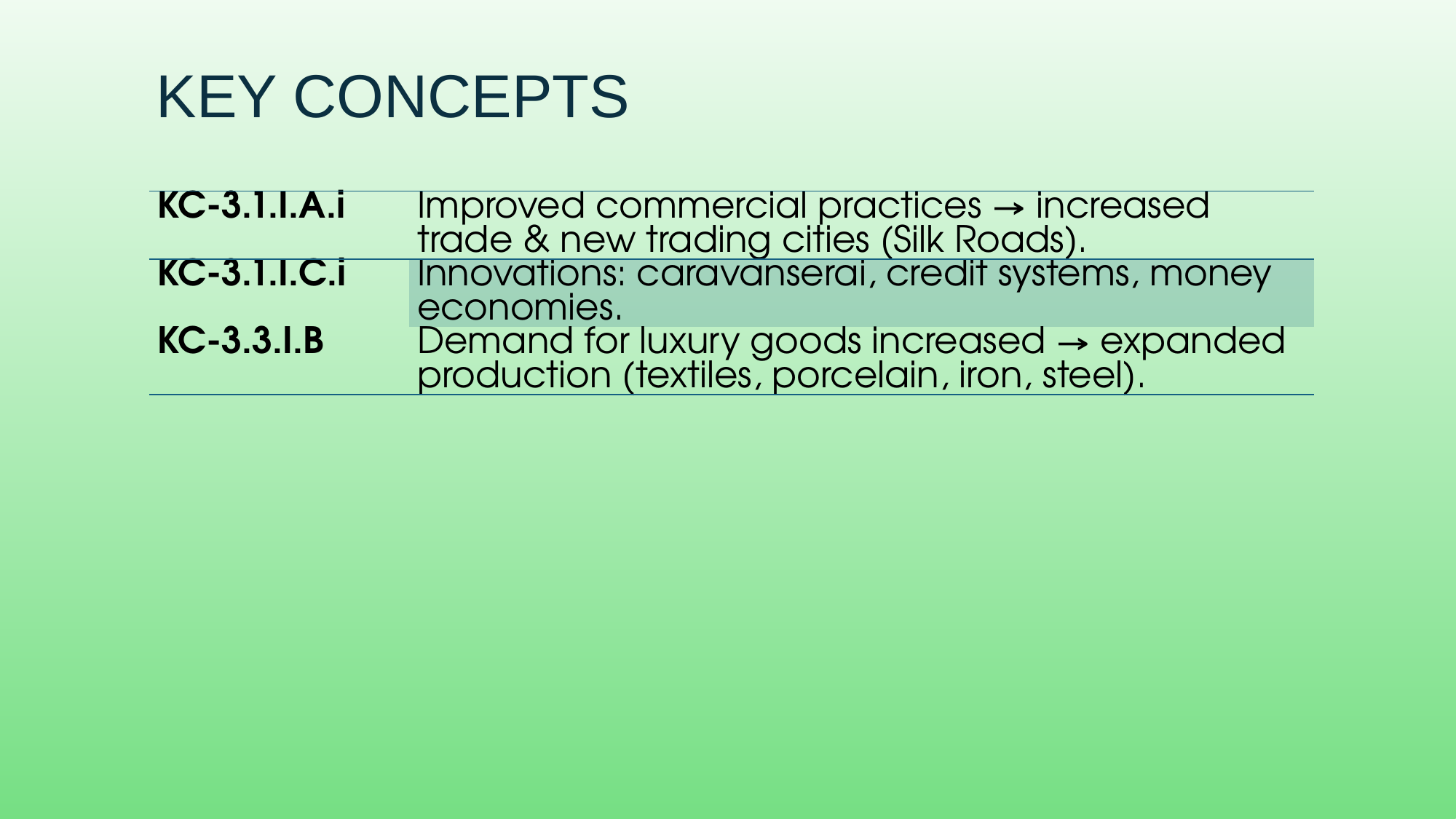

# Key Concepts
| KC-3.1.I.A.i | Improved commercial practices → increased trade & new trading cities (Silk Roads). |
| --- | --- |
| KC-3.1.I.C.i | Innovations: caravanserai, credit systems, money economies. |
| KC-3.3.I.B | Demand for luxury goods increased → expanded production (textiles, porcelain, iron, steel). |